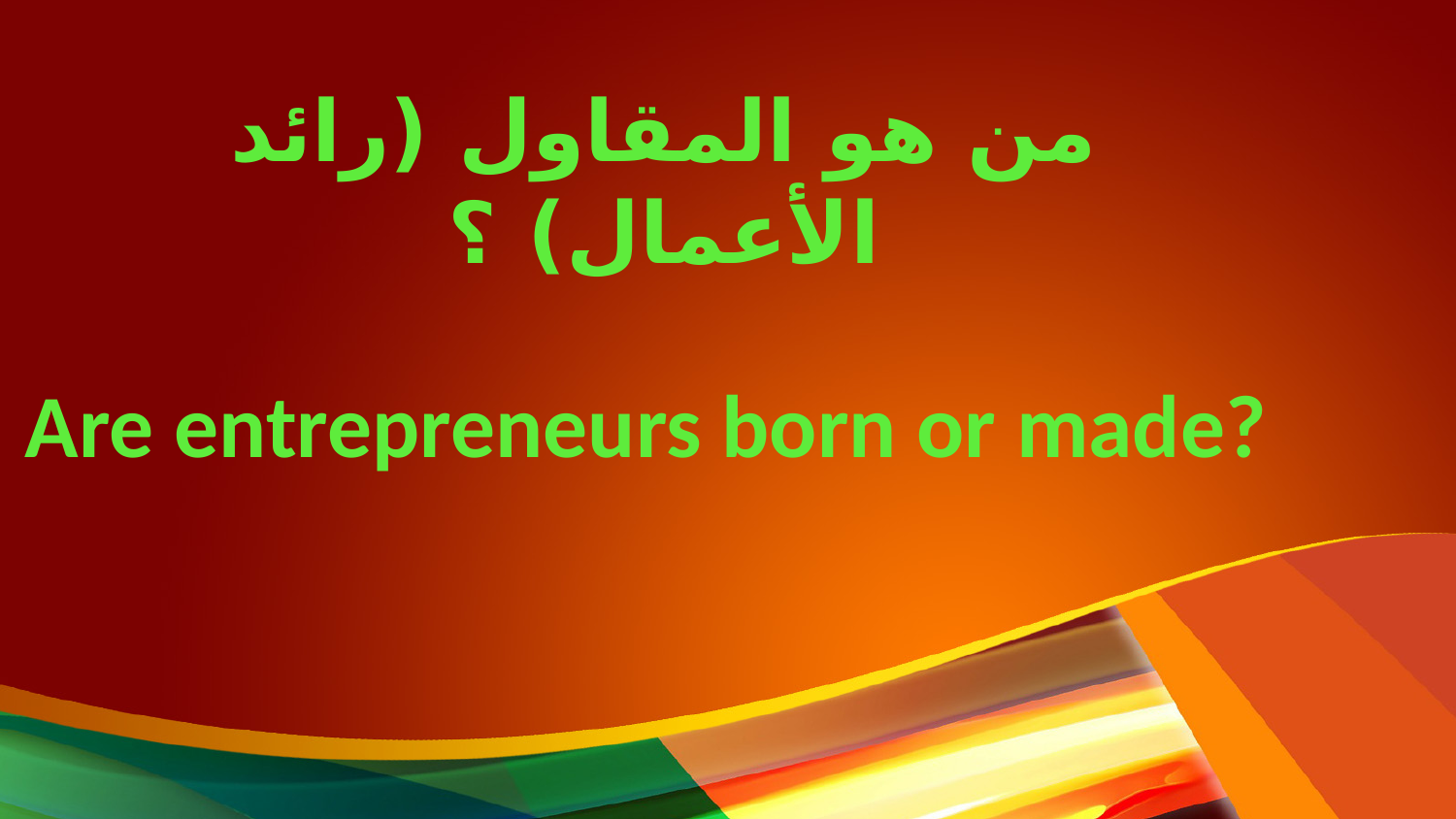

من هو المقاول (رائد الأعمال) ؟
Are entrepreneurs born or made?